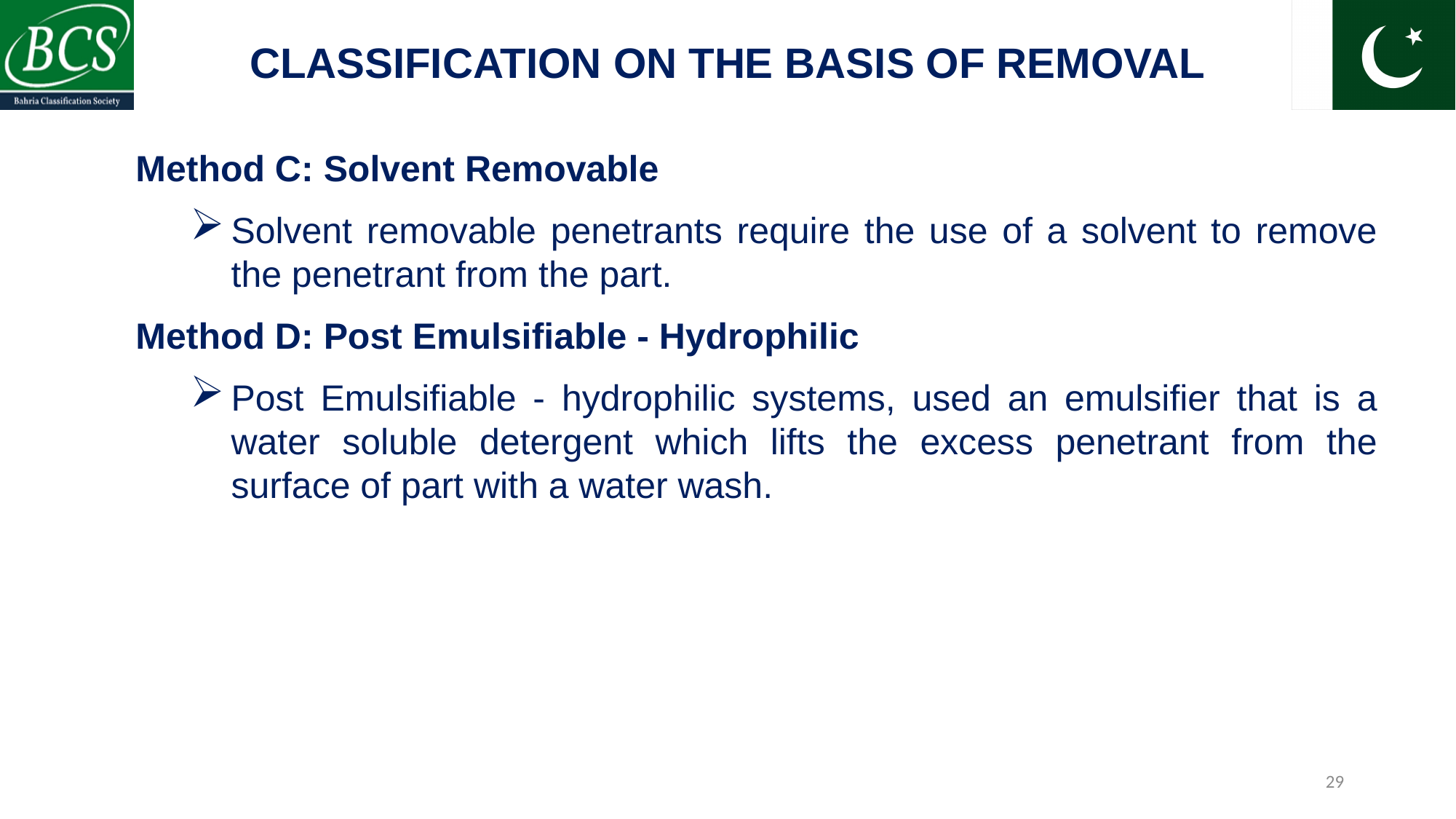

CLASSIFICATION ON THE BASIS OF REMOVAL
Method C: Solvent Removable
Solvent removable penetrants require the use of a solvent to remove the penetrant from the part.
Method D: Post Emulsifiable - Hydrophilic
Post Emulsifiable - hydrophilic systems, used an emulsifier that is a water soluble detergent which lifts the excess penetrant from the surface of part with a water wash.
29